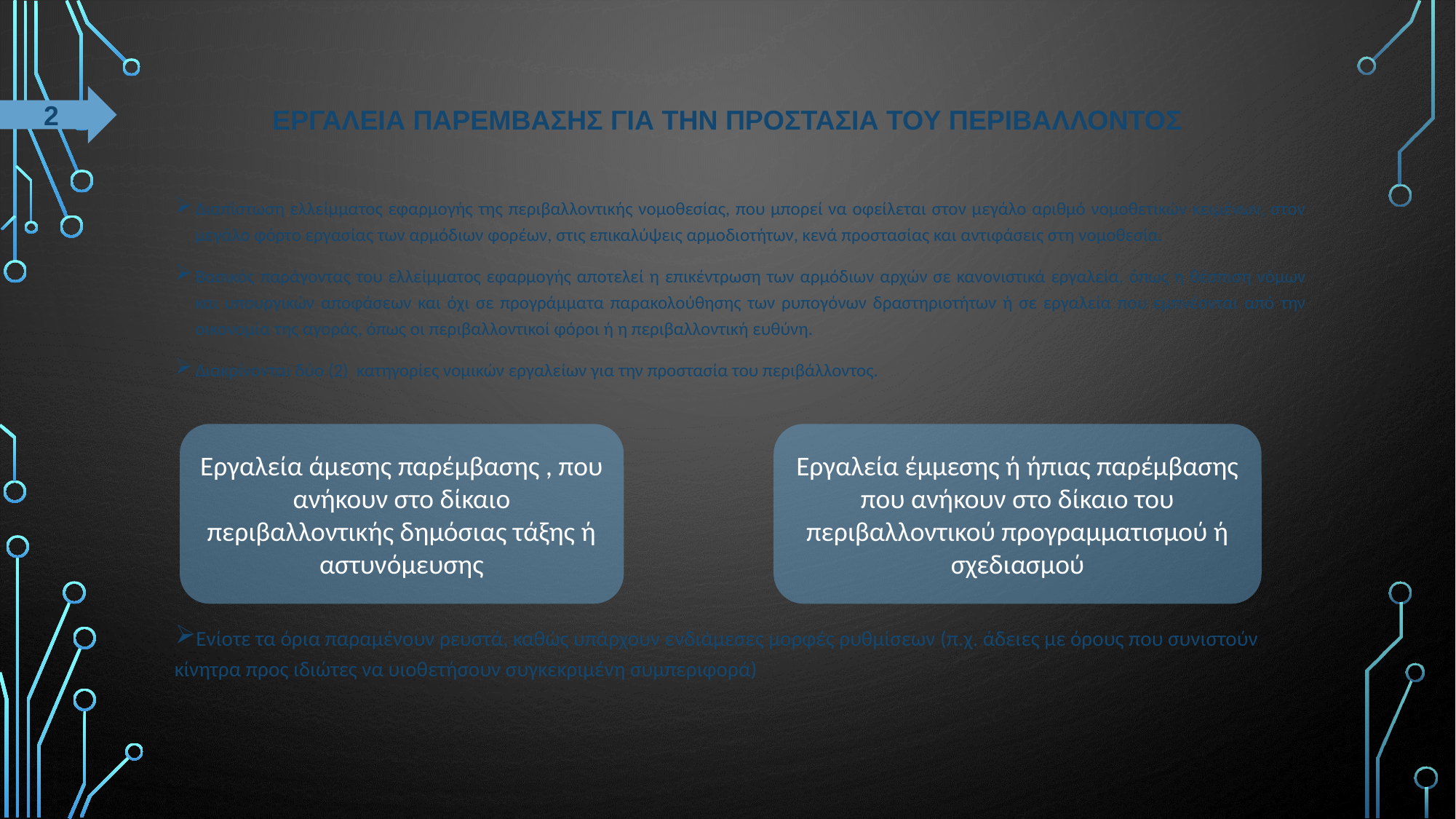

# ΕΡΓΑΛΕΙΑ ΠΑΡΕΜΒΑΣΗΣ ΓΙΑ ΤΗΝ ΠΡΟΣΤΑΣΙΑ ΤΟΥ ΠΕΡΙΒΑΛΛΟΝΤΟΣ
2
Διαπίστωση ελλείμματος εφαρμογής της περιβαλλοντικής νομοθεσίας, που μπορεί να οφείλεται στον μεγάλο αριθμό νομοθετικών κειμένων, στον μεγάλο φόρτο εργασίας των αρμόδιων φορέων, στις επικαλύψεις αρμοδιοτήτων, κενά προστασίας και αντιφάσεις στη νομοθεσία.
Βασικός παράγοντας του ελλείμματος εφαρμογής αποτελεί η επικέντρωση των αρμόδιων αρχών σε κανονιστικά εργαλεία, όπως η θέσπιση νόμων και υπουργικών αποφάσεων και όχι σε προγράμματα παρακολούθησης των ρυπογόνων δραστηριοτήτων ή σε εργαλεία που εμπνέονται από την οικονομία της αγοράς, όπως οι περιβαλλοντικοί φόροι ή η περιβαλλοντική ευθύνη.
Διακρίνονται δύο (2)  κατηγορίες νομικών εργαλείων για την προστασία του περιβάλλοντος.

Ενίοτε τα όρια παραμένουν ρευστά, καθώς υπάρχουν ενδιάμεσες μορφές ρυθμίσεων (π.χ. άδειες με όρους που συνιστούν κίνητρα προς ιδιώτες να υιοθετήσουν συγκεκριμένη συμπεριφορά)

Εργαλεία έμμεσης ή ήπιας παρέμβασης που ανήκουν στο δίκαιο του περιβαλλοντικού προγραμματισμού ή σχεδιασμού
Εργαλεία άμεσης παρέμβασης , που ανήκουν στο δίκαιο περιβαλλοντικής δημόσιας τάξης ή αστυνόμευσης